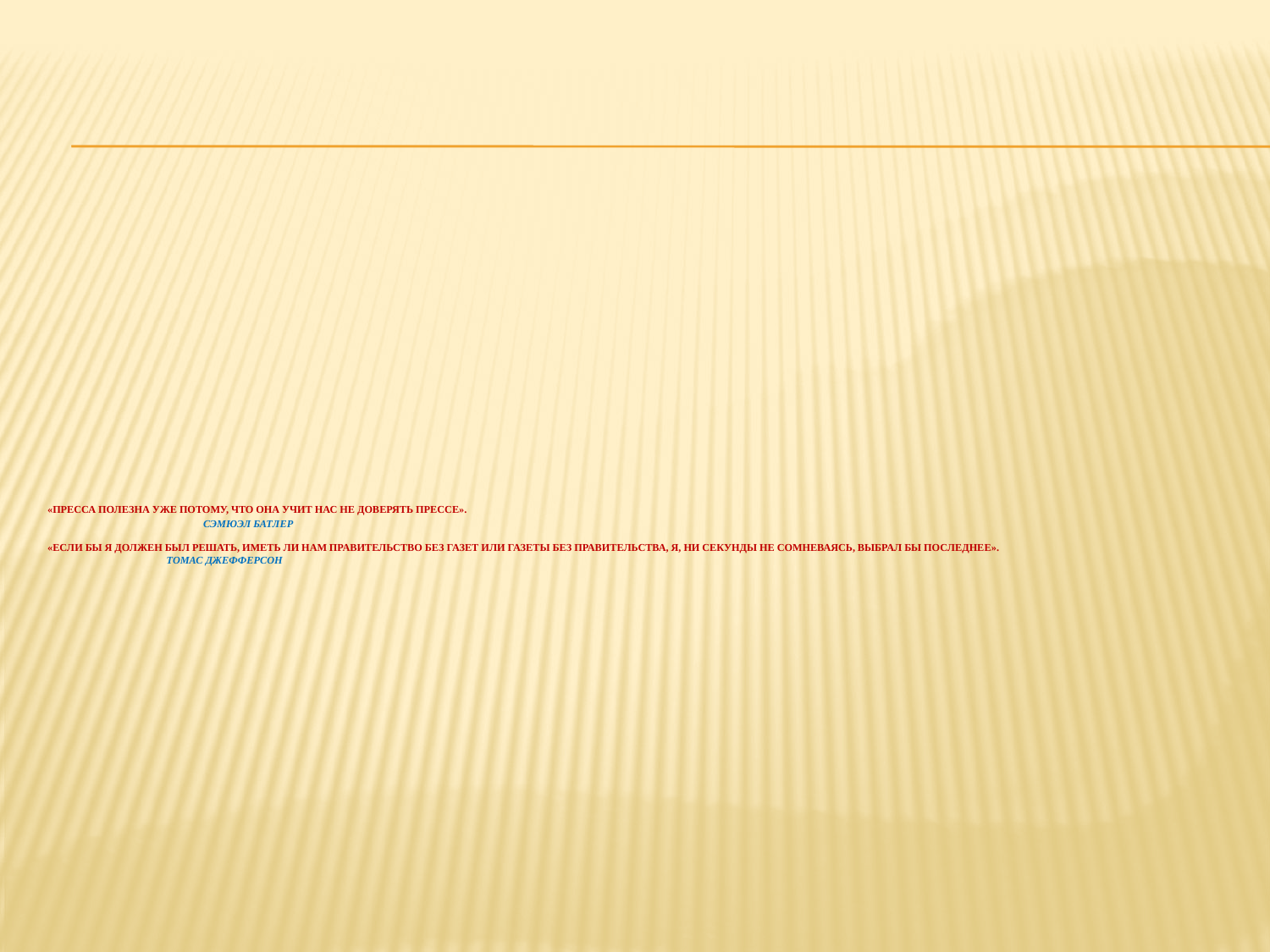

# «Пресса полезна уже потому, что она учит нас не доверять прессе». Сэмюэл Батлер «Если бы я должен был решать, иметь ли нам правительство без газет или газеты без правительства, я, ни секунды не сомневаясь, выбрал бы последнее». томас джефферсон